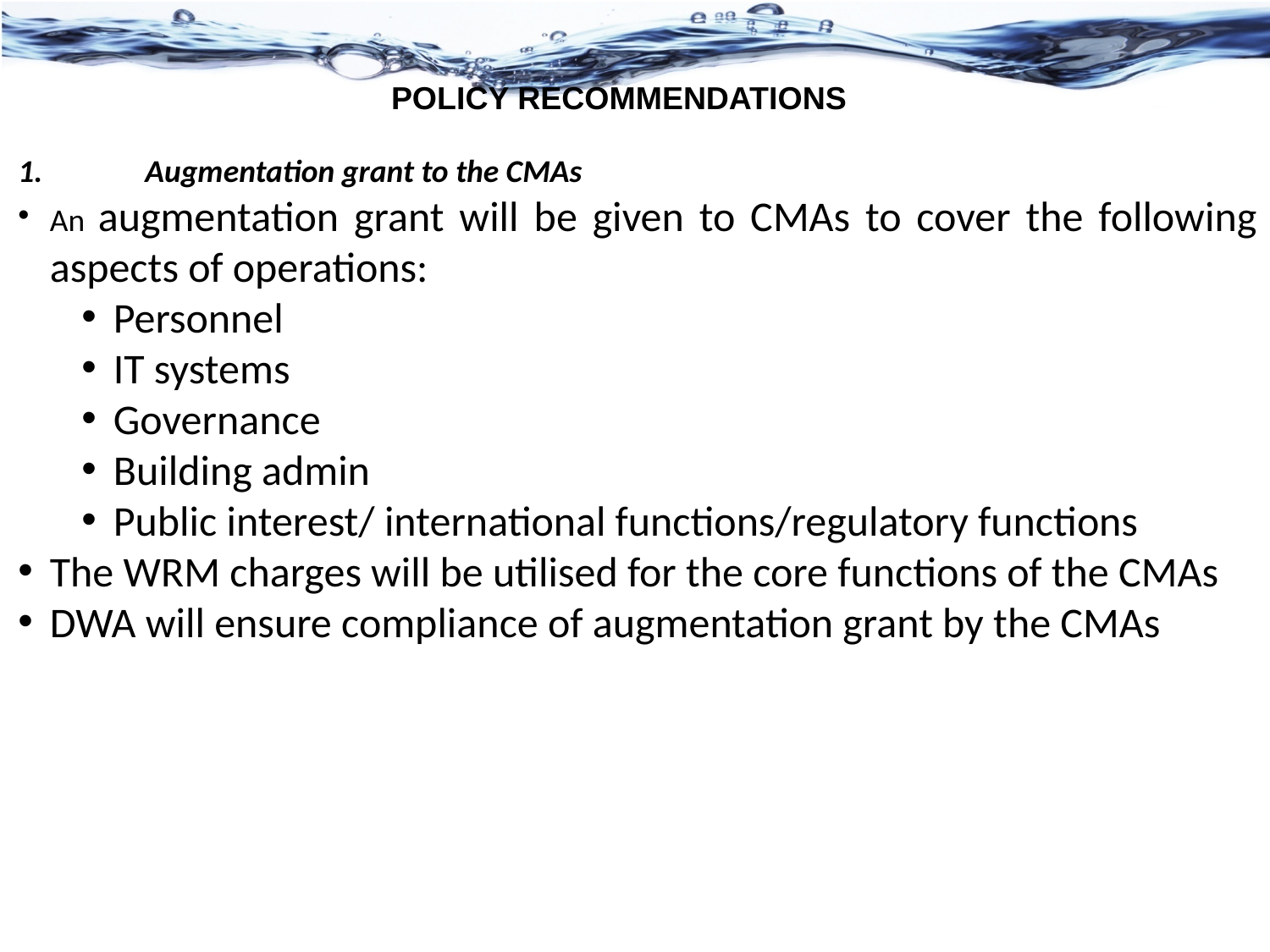

POLICY RECOMMENDATIONS
1. 	Augmentation grant to the CMAs
An augmentation grant will be given to CMAs to cover the following aspects of operations:
Personnel
IT systems
Governance
Building admin
Public interest/ international functions/regulatory functions
The WRM charges will be utilised for the core functions of the CMAs
DWA will ensure compliance of augmentation grant by the CMAs